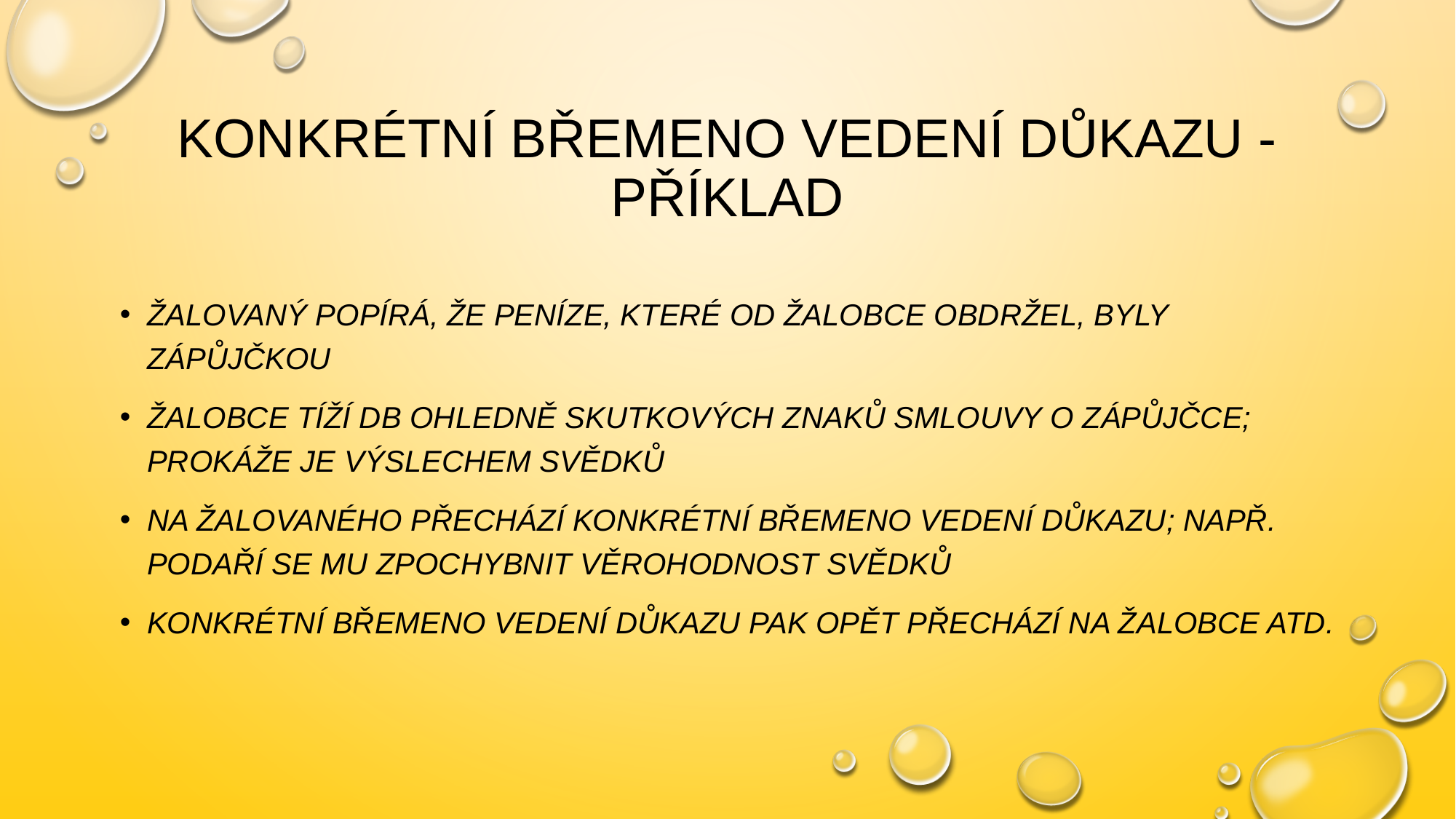

# Konkrétní břemeno vedení důkazu - příklad
Žalovaný popírá, že peníze, které od žalobce obdržel, byly zápůjčkou
Žalobce tíží DB ohledně skutkových znaků smlouvy o zápůjčce; prokáže je výslechem svědků
Na žalovaného přechází konkrétní břemeno vedení důkazu; např. podaří se mu zpochybnit věrohodnost svědků
Konkrétní břemeno vedení důkazu pak opět přechází na žalobce atd.